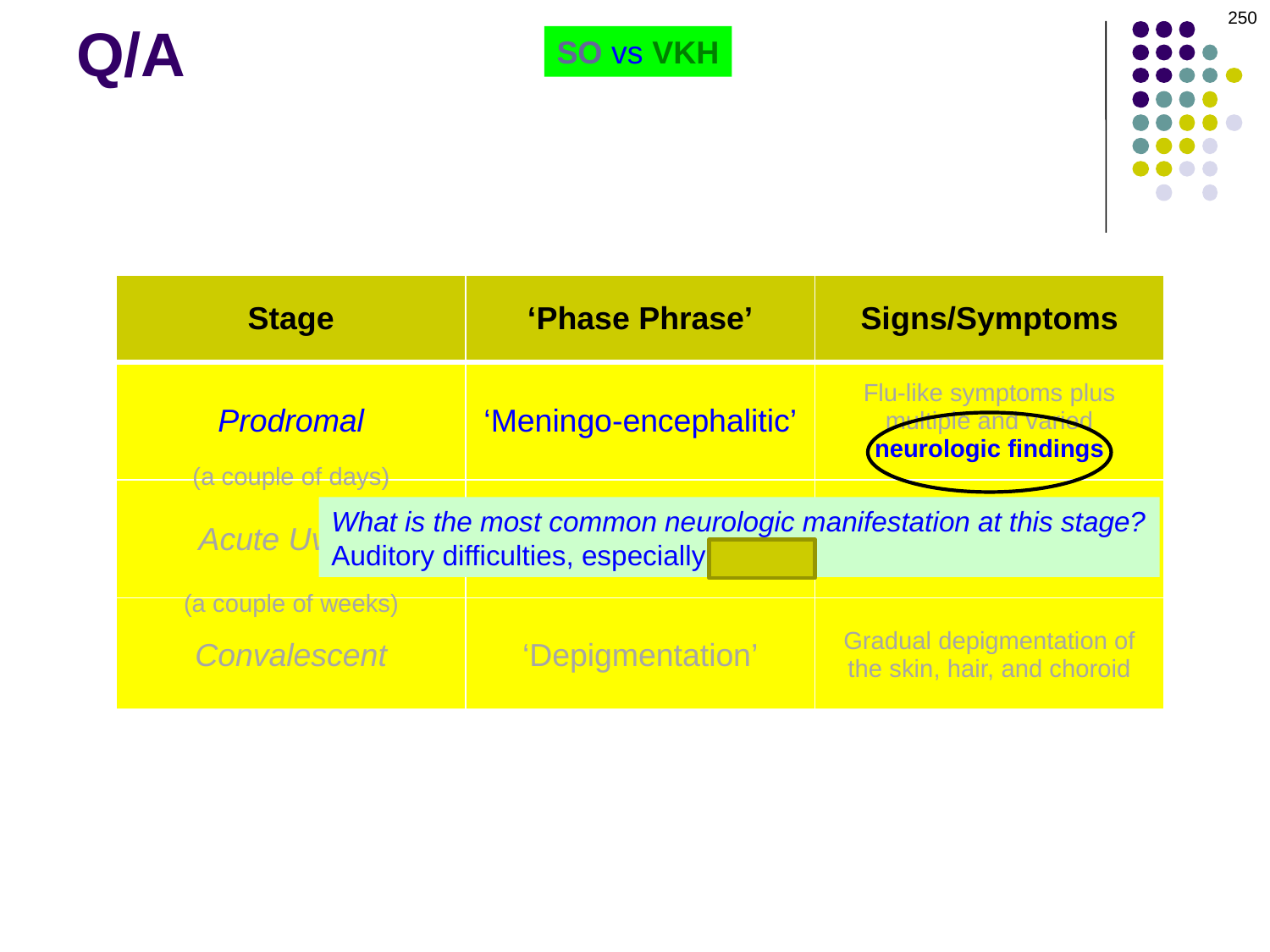

250
# Q/A
SO vs VKH
| Stage | ‘Phase Phrase’ | Signs/Symptoms |
| --- | --- | --- |
| Prodromal | ‘Meningo-encephalitic’ | Flu-like symptoms plus multiple and varied neurologic findings |
| Acute Uveitic | ‘Ophthalmic-auditory’ | The classic bilateral granulomatous panuveitis |
| Convalescent | ‘Depigmentation’ | Gradual depigmentation of the skin, hair, and choroid |
| Chronic/Recurrent |  | Occurs when VKH undertreated |

(a couple of days)
What is the most common neurologic manifestation at this stage?
Auditory difficulties, especially tinnitus

(a couple of weeks)